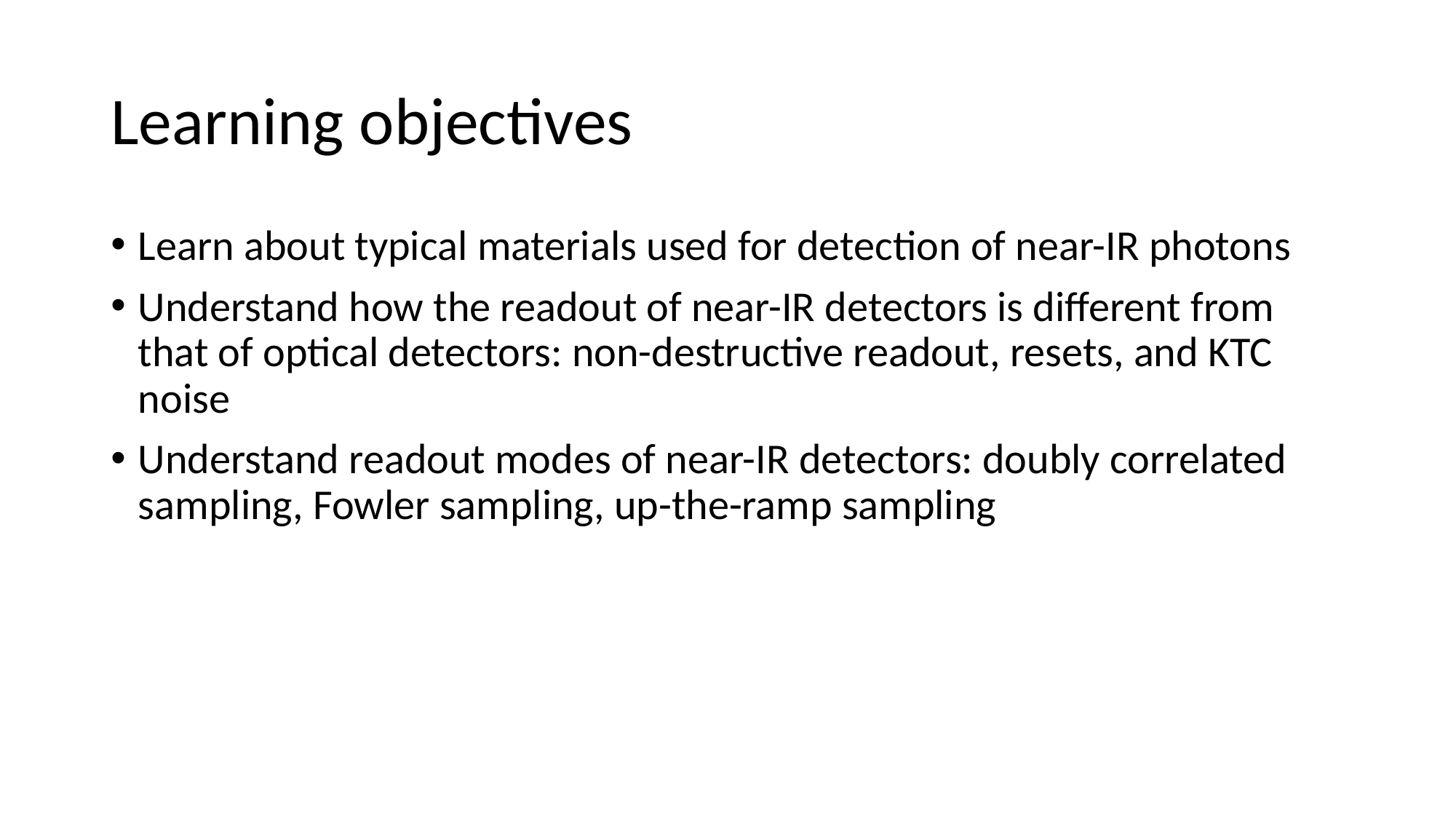

# Learning objectives
Learn about typical materials used for detection of near-IR photons
Understand how the readout of near-IR detectors is different from that of optical detectors: non-destructive readout, resets, and KTC noise
Understand readout modes of near-IR detectors: doubly correlated sampling, Fowler sampling, up-the-ramp sampling